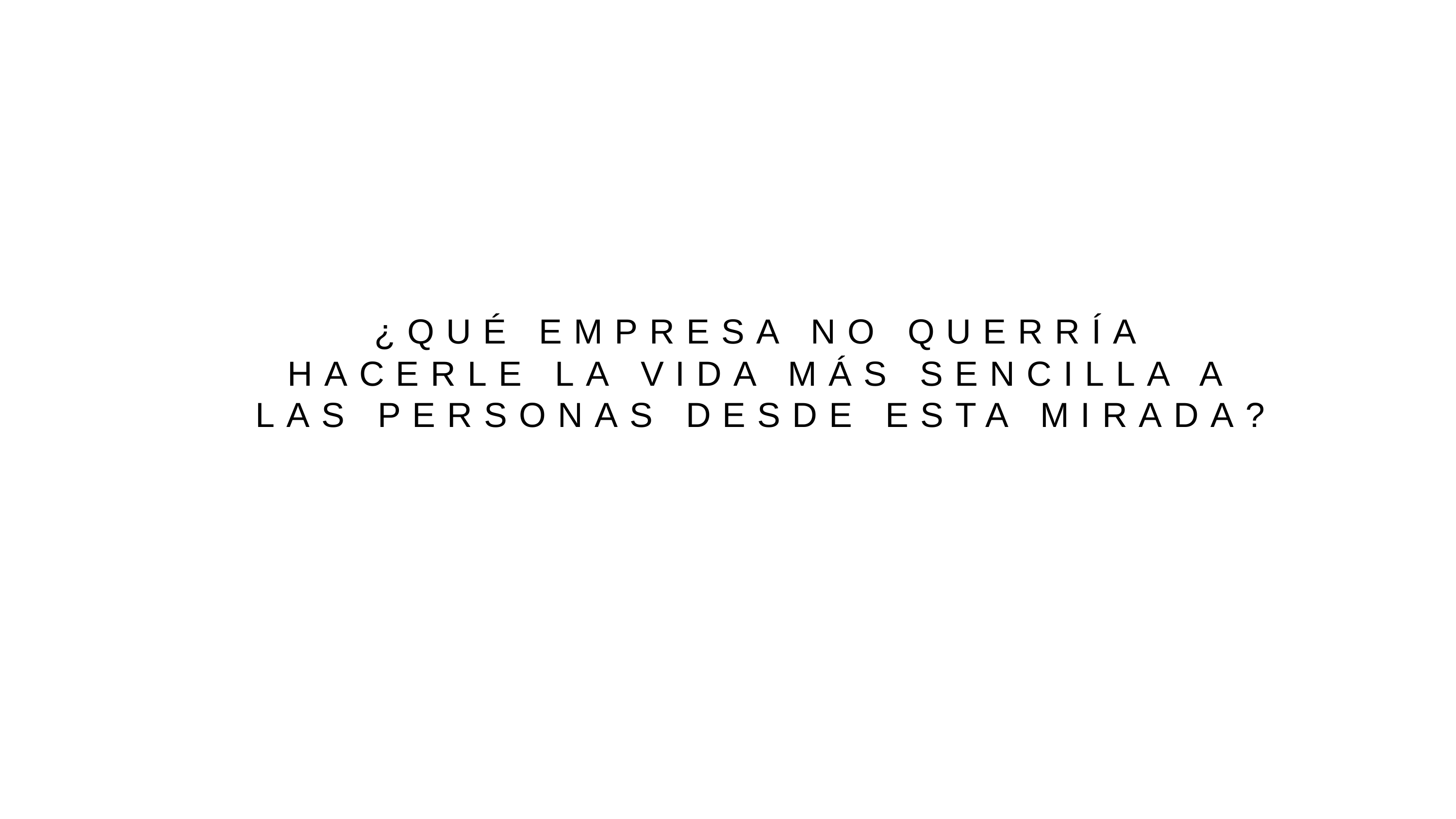

¿QUÉ EMPRESA NO QUERRÍA HACERLE LA VIDA MÁS SENCILLA A LAS PERSONAS DESDE ESTA MIRADA?